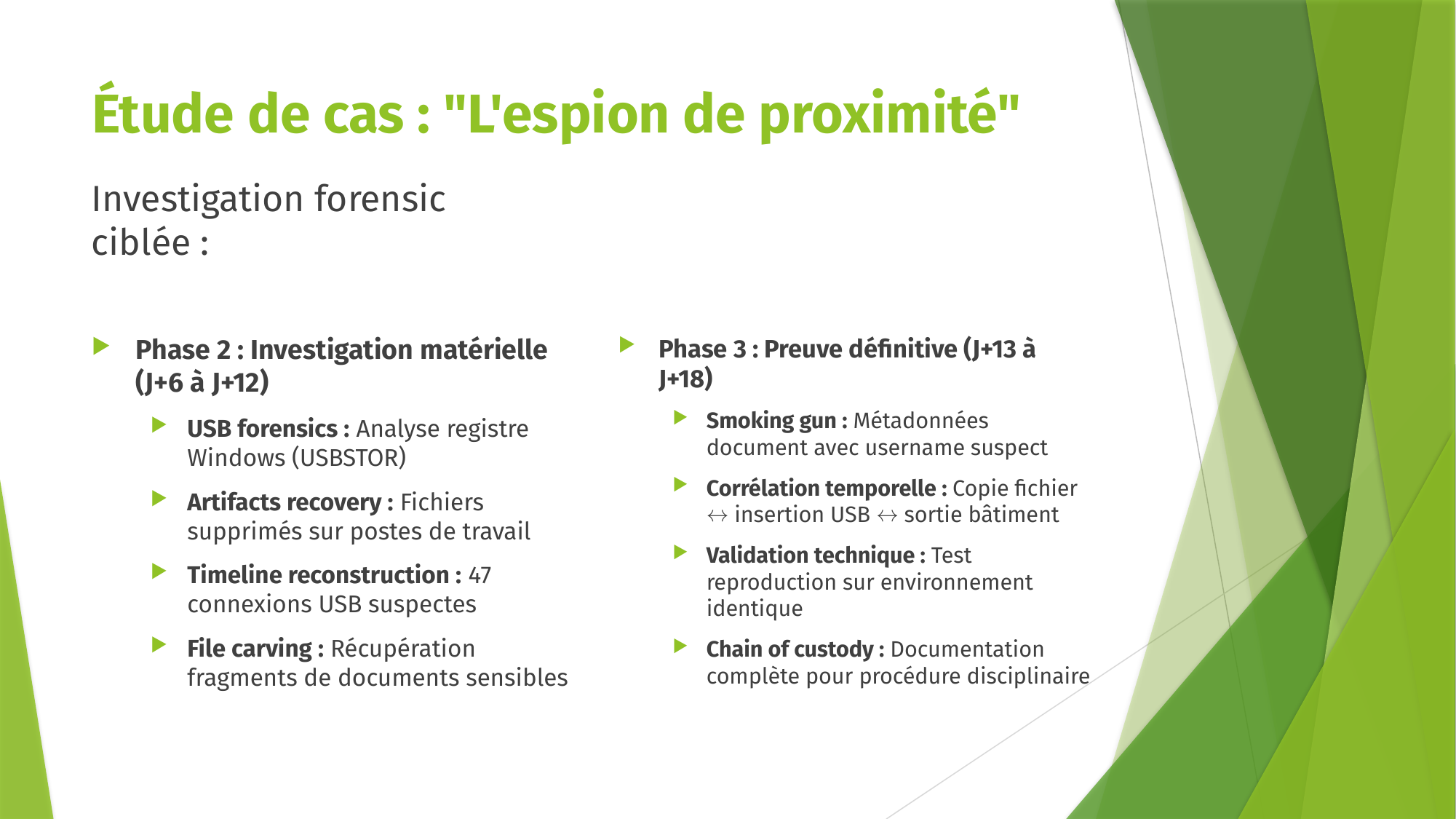

# Étude de cas : "L'espion de proximité"
Investigation forensic ciblée :

Phase 2 : Investigation matérielle (J+6 à J+12)
USB forensics : Analyse registre Windows (USBSTOR)
Artifacts recovery : Fichiers supprimés sur postes de travail
Timeline reconstruction : 47 connexions USB suspectes
File carving : Récupération fragments de documents sensibles
Phase 3 : Preuve définitive (J+13 à J+18)
Smoking gun : Métadonnées document avec username suspect
Corrélation temporelle : Copie fichier ↔ insertion USB ↔ sortie bâtiment
Validation technique : Test reproduction sur environnement identique
Chain of custody : Documentation complète pour procédure disciplinaire